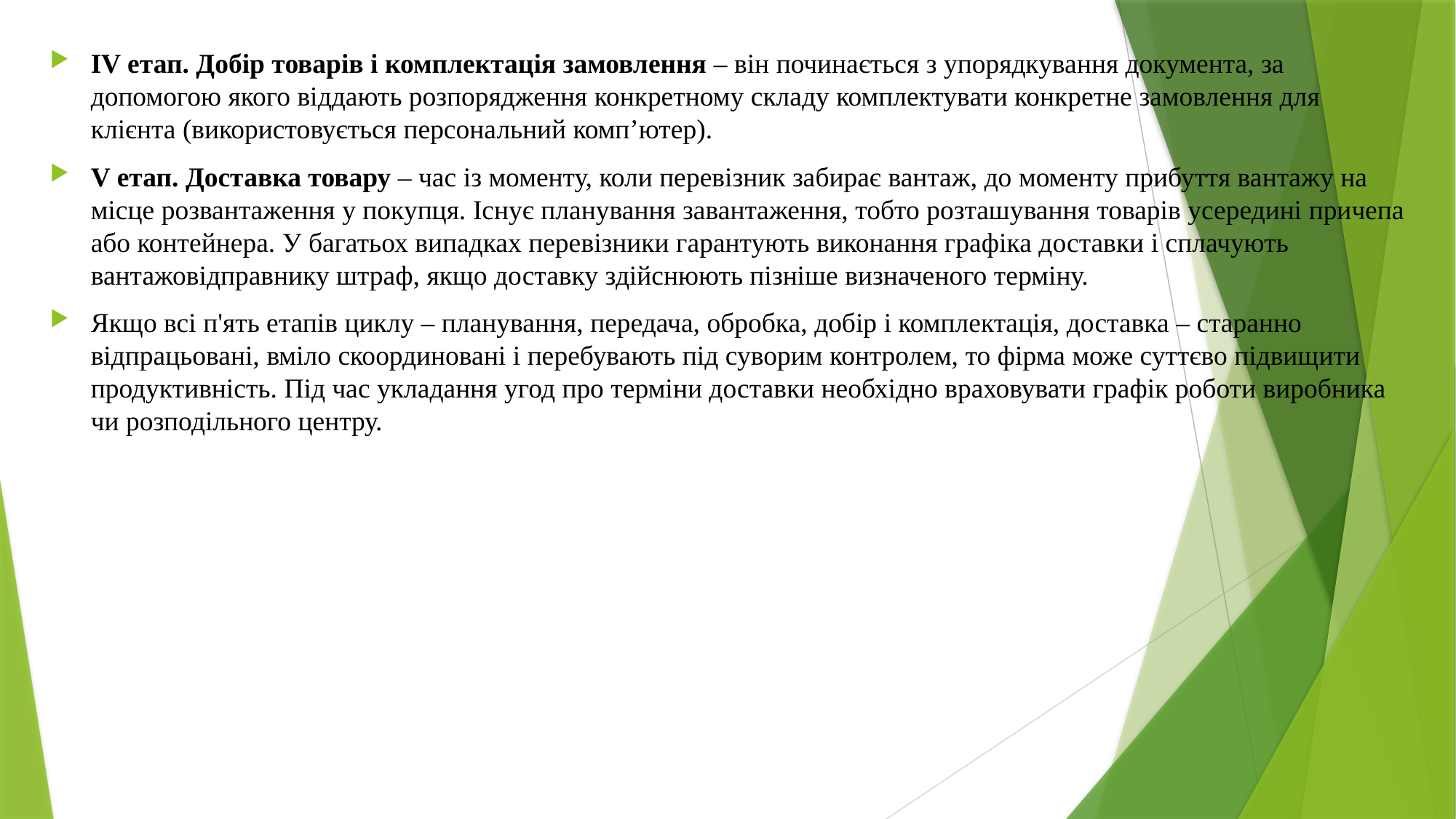

ІV етап. Добір товарів і комплектація замовлення – він починається з упорядкування документа, за допомогою якого віддають розпорядження конкретному складу комплектувати конкретне замовлення для клієнта (використовується персональний комп’ютер).
V етап. Доставка товару – час із моменту, коли перевізник забирає вантаж, до моменту прибуття вантажу на місце розвантаження у покупця. Існує планування завантаження, тобто розташування товарів усередині причепа або контейнера. У багатьох випадках перевізники гарантують виконання графіка доставки і сплачують вантажовідправнику штраф, якщо доставку здійснюють пізніше визначеного терміну.
Якщо всі п'ять етапів циклу – планування, передача, обробка, добір і комплектація, доставка – старанно відпрацьовані, вміло скоординовані і перебувають під суворим контролем, то фірма може суттєво підвищити продуктивність. Під час укладання угод про терміни доставки необхідно враховувати графік роботи виробника чи розподільного центру.